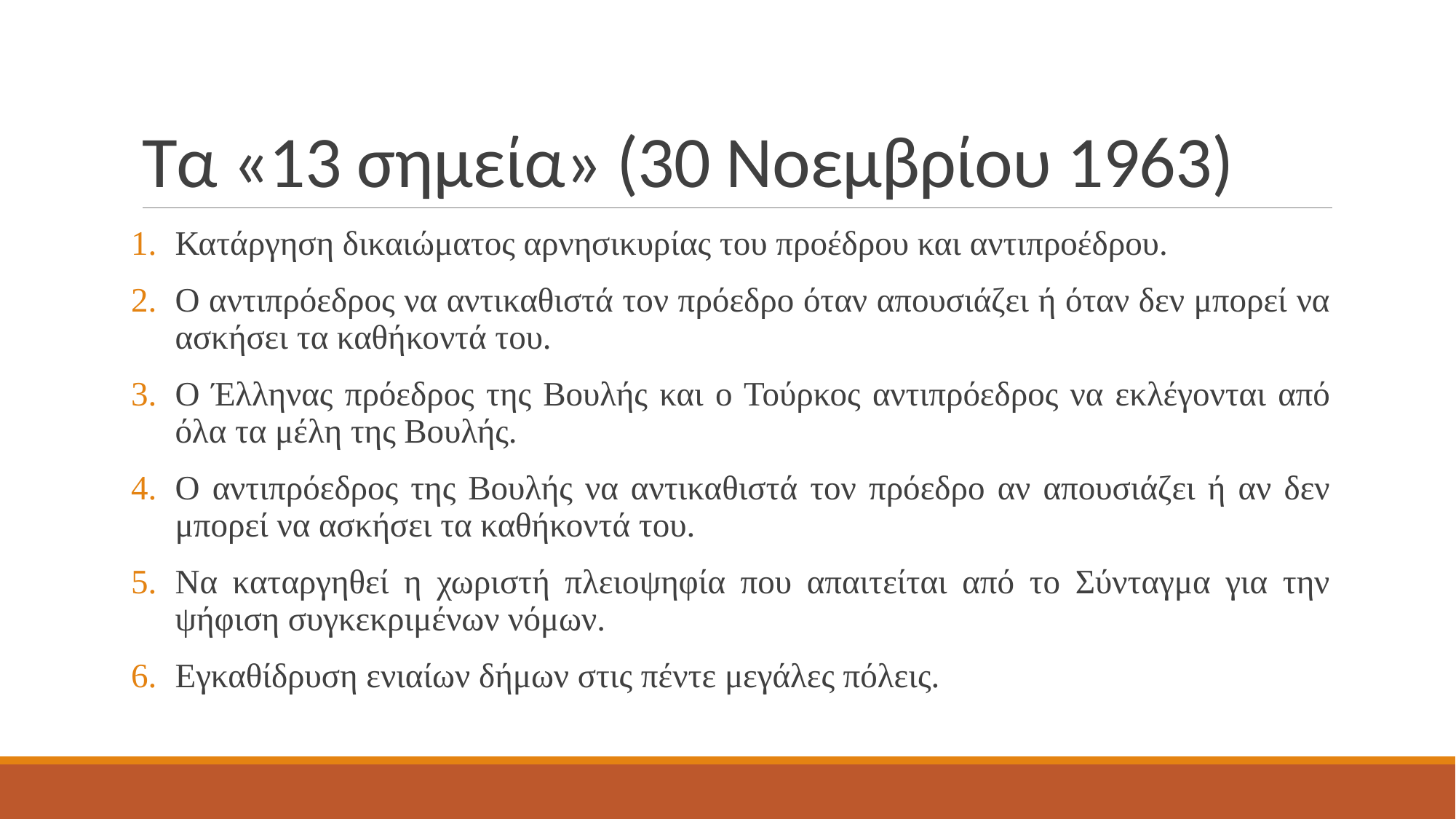

# Τα «13 σημεία» (30 Νοεμβρίου 1963)
Κατάργηση δικαιώματος αρνησικυρίας του προέδρου και αντιπροέδρου.
Ο αντιπρόεδρος να αντικαθιστά τον πρόεδρο όταν απουσιάζει ή όταν δεν μπορεί να ασκήσει τα καθήκοντά του.
Ο Έλληνας πρόεδρος της Βουλής και ο Τούρκος αντιπρόεδρος να εκλέγονται από όλα τα μέλη της Βουλής.
Ο αντιπρόεδρος της Βουλής να αντικαθιστά τον πρόεδρο αν απουσιάζει ή αν δεν μπορεί να ασκήσει τα καθήκοντά του.
Να καταργηθεί η χωριστή πλειοψηφία που απαιτείται από το Σύνταγμα για την ψήφιση συγκεκριμένων νόμων.
Εγκαθίδρυση ενιαίων δήμων στις πέντε μεγάλες πόλεις.